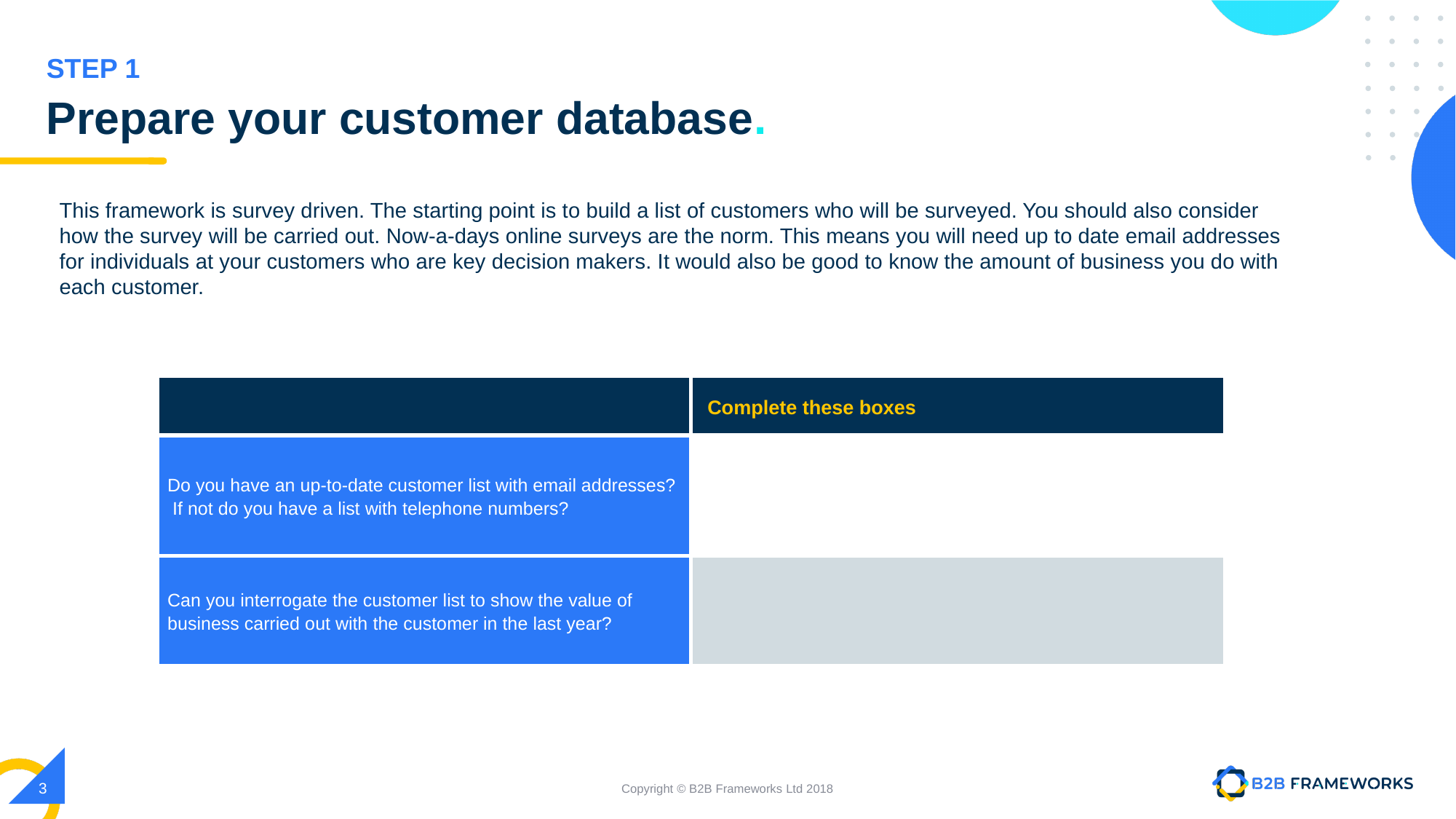

# Prepare your customer database.
This framework is survey driven. The starting point is to build a list of customers who will be surveyed. You should also consider how the survey will be carried out. Now-a-days online surveys are the norm. This means you will need up to date email addresses for individuals at your customers who are key decision makers. It would also be good to know the amount of business you do with each customer.
|  | Complete these boxes |
| --- | --- |
| Do you have an up-to-date customer list with email addresses? If not do you have a list with telephone numbers? |  |
| Can you interrogate the customer list to show the value of business carried out with the customer in the last year? |  |
3
Copyright © B2B Frameworks Ltd 2018